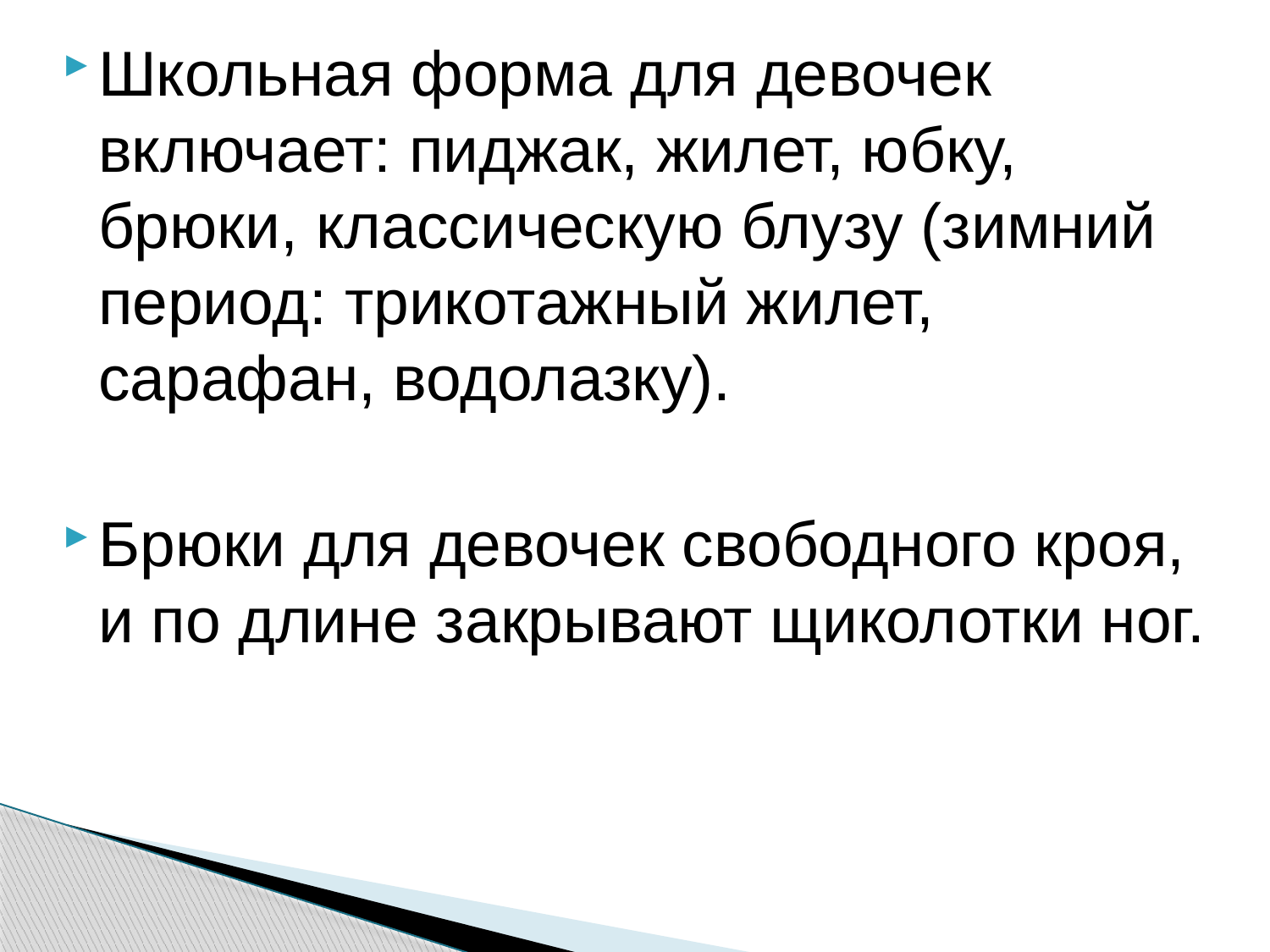

Школьная форма для девочек включает: пиджак, жилет, юбку, брюки, классическую блузу (зимний период: трикотажный жилет, сарафан, водолазку).

Брюки для девочек свободного кроя, и по длине закрывают щиколотки ног.